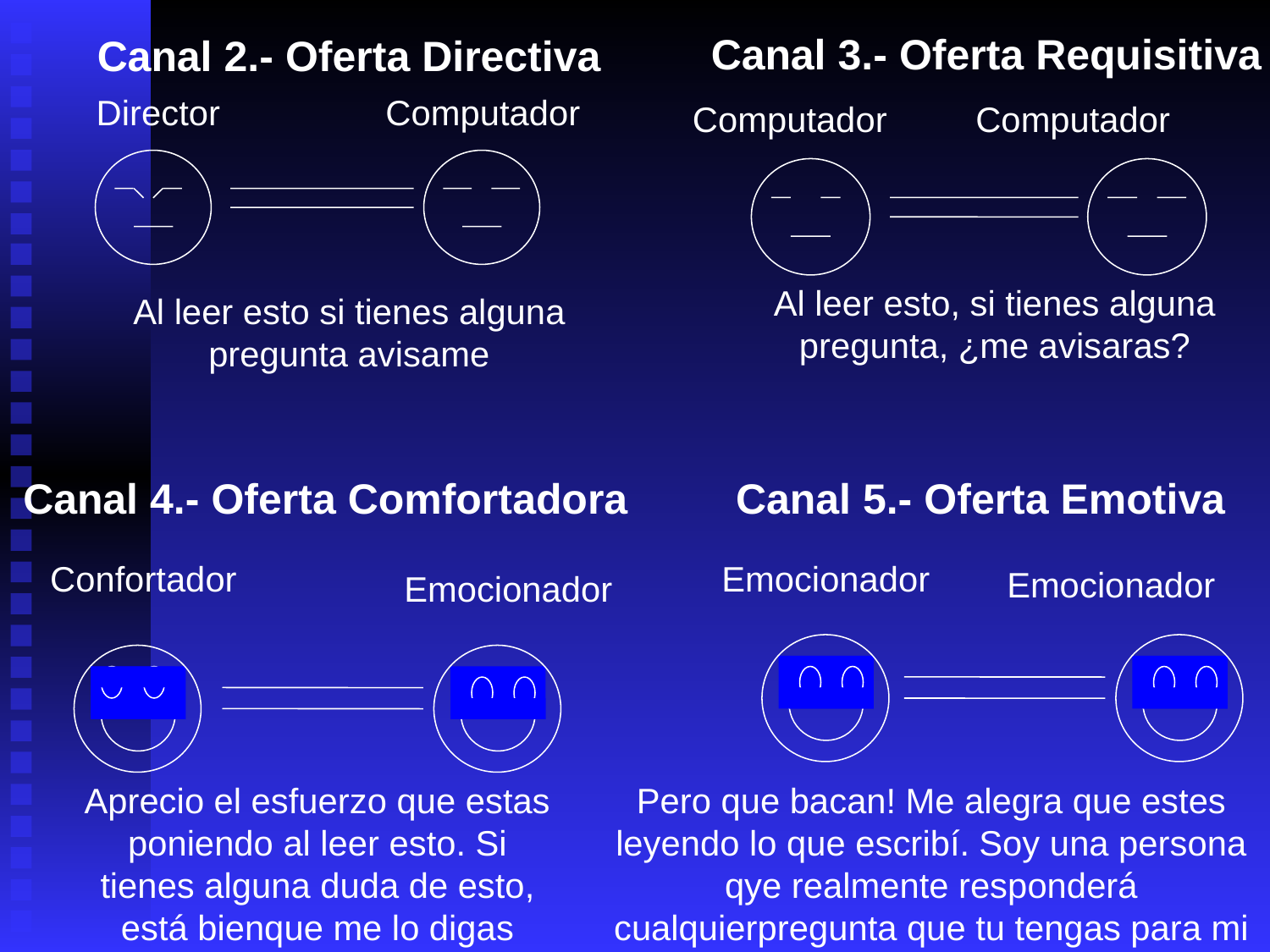

Canal 3.- Oferta Requisitiva
Canal 2.- Oferta Directiva
Director
Computador
Computador
Computador

Al leer esto, si tienes alguna pregunta, ¿me avisaras?
Al leer esto si tienes alguna pregunta avisame
Canal 4.- Oferta Comfortadora
Canal 5.- Oferta Emotiva
Confortador
Emocionador
Emocionador
Emocionador

Aprecio el esfuerzo que estas poniendo al leer esto. Si tienes alguna duda de esto, está bienque me lo digas
Pero que bacan! Me alegra que estes leyendo lo que escribí. Soy una persona qye realmente responderá cualquierpregunta que tu tengas para mi